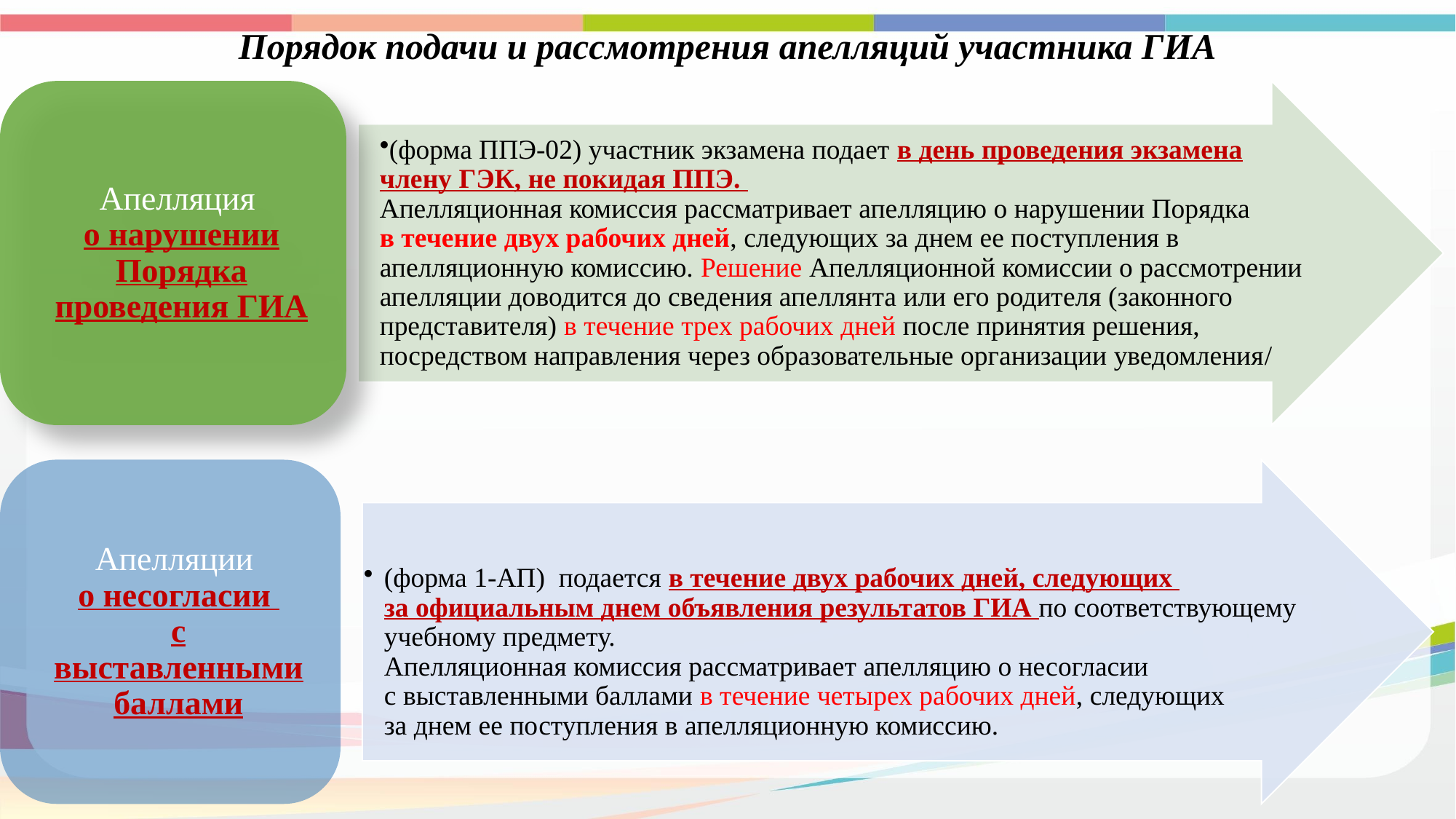

# Порядок подачи и рассмотрения апелляций участника ГИА
(форма ППЭ-02) участник экзамена подает в день проведения экзамена члену ГЭК, не покидая ППЭ.
Апелляционная комиссия рассматривает апелляцию о нарушении Порядка
в течение двух рабочих дней, следующих за днем ее поступления в апелляционную комиссию. Решение Апелляционной комиссии о рассмотрении апелляции доводится до сведения апеллянта или его родителя (законного представителя) в течение трех рабочих дней после принятия решения, посредством направления через образовательные организации уведомления/
Апелляция
о нарушении Порядка проведения ГИА

(форма 1-АП)  подается в течение двух рабочих дней, следующих
за официальным днем объявления результатов ГИА по соответствующему учебному предмету.
Апелляционная комиссия рассматривает апелляцию о несогласии
с выставленными баллами в течение четырех рабочих дней, следующих
за днем ее поступления в апелляционную комиссию.
Апелляции
о несогласии
с выставленными баллами